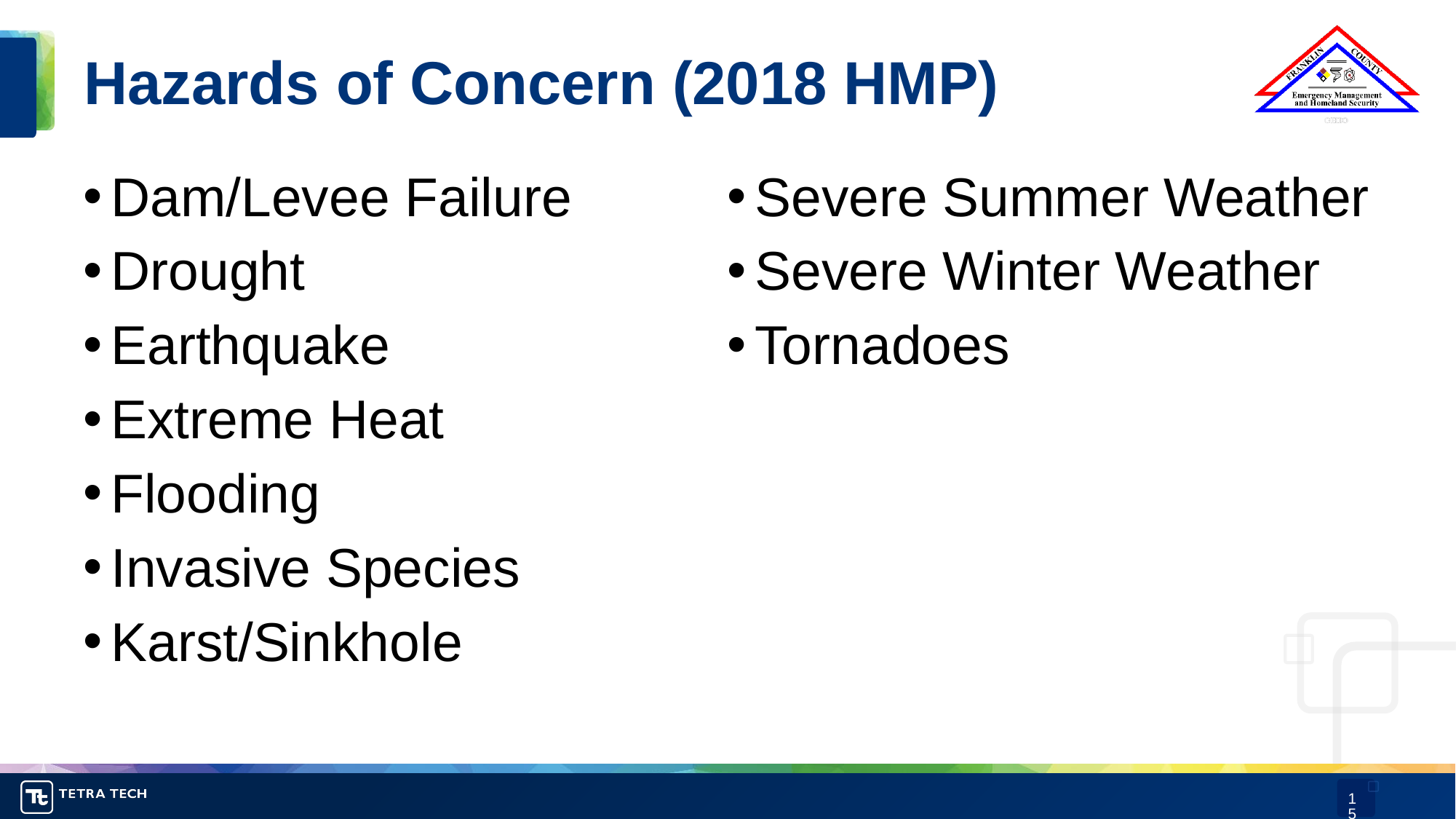

# Hazards of Concern (2018 HMP)
Dam/Levee Failure
Drought
Earthquake
Extreme Heat
Flooding
Invasive Species
Karst/Sinkhole
Severe Summer Weather
Severe Winter Weather
Tornadoes

15